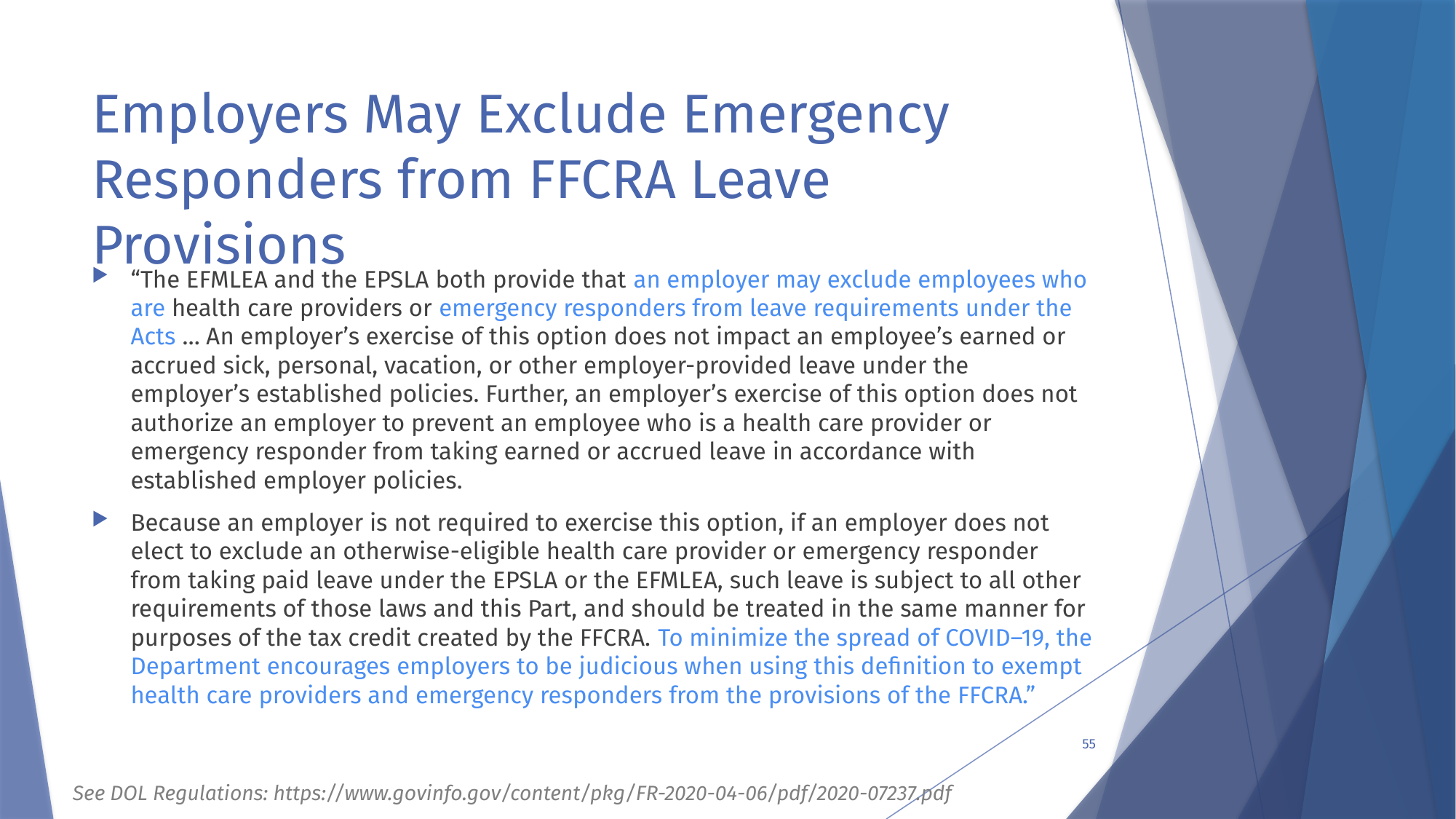

# Employers May Exclude Emergency Responders from FFCRA Leave Provisions
“The EFMLEA and the EPSLA both provide that an employer may exclude employees who are health care providers or emergency responders from leave requirements under the Acts … An employer’s exercise of this option does not impact an employee’s earned or accrued sick, personal, vacation, or other employer-provided leave under the employer’s established policies. Further, an employer’s exercise of this option does not authorize an employer to prevent an employee who is a health care provider or emergency responder from taking earned or accrued leave in accordance with established employer policies.
Because an employer is not required to exercise this option, if an employer does not elect to exclude an otherwise-eligible health care provider or emergency responder from taking paid leave under the EPSLA or the EFMLEA, such leave is subject to all other requirements of those laws and this Part, and should be treated in the same manner for purposes of the tax credit created by the FFCRA. To minimize the spread of COVID–19, the Department encourages employers to be judicious when using this definition to exempt health care providers and emergency responders from the provisions of the FFCRA.”
55
See DOL Regulations: https://www.govinfo.gov/content/pkg/FR-2020-04-06/pdf/2020-07237.pdf